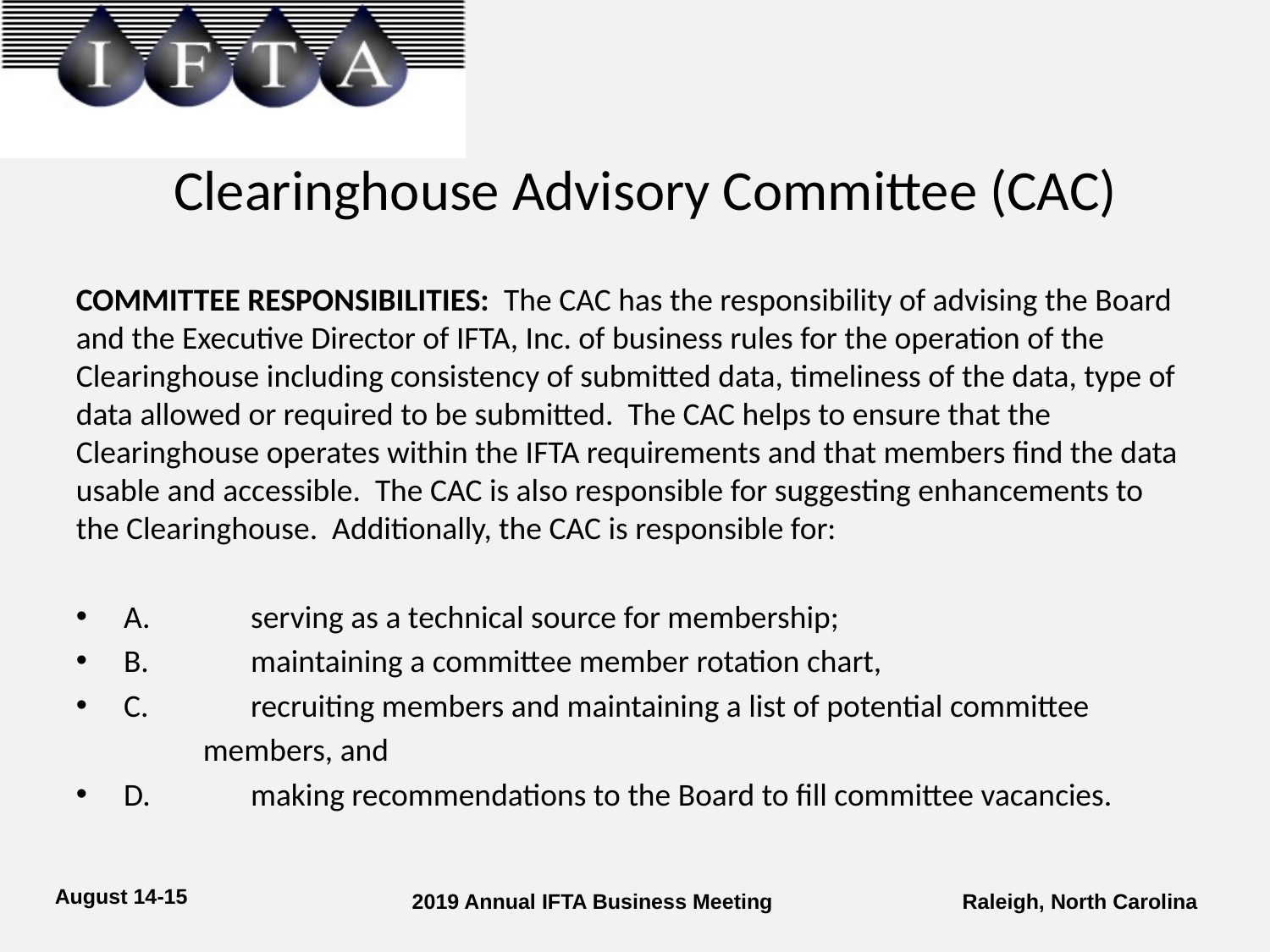

# Clearinghouse Advisory Committee (CAC)
COMMITTEE RESPONSIBILITIES:  The CAC has the responsibility of advising the Board and the Executive Director of IFTA, Inc. of business rules for the operation of the Clearinghouse including consistency of submitted data, timeliness of the data, type of data allowed or required to be submitted.  The CAC helps to ensure that the Clearinghouse operates within the IFTA requirements and that members find the data usable and accessible.  The CAC is also responsible for suggesting enhancements to the Clearinghouse.  Additionally, the CAC is responsible for:

A.	serving as a technical source for membership;
B.	maintaining a committee member rotation chart,
C.	recruiting members and maintaining a list of potential committee
	members, and
D.	making recommendations to the Board to fill committee vacancies.